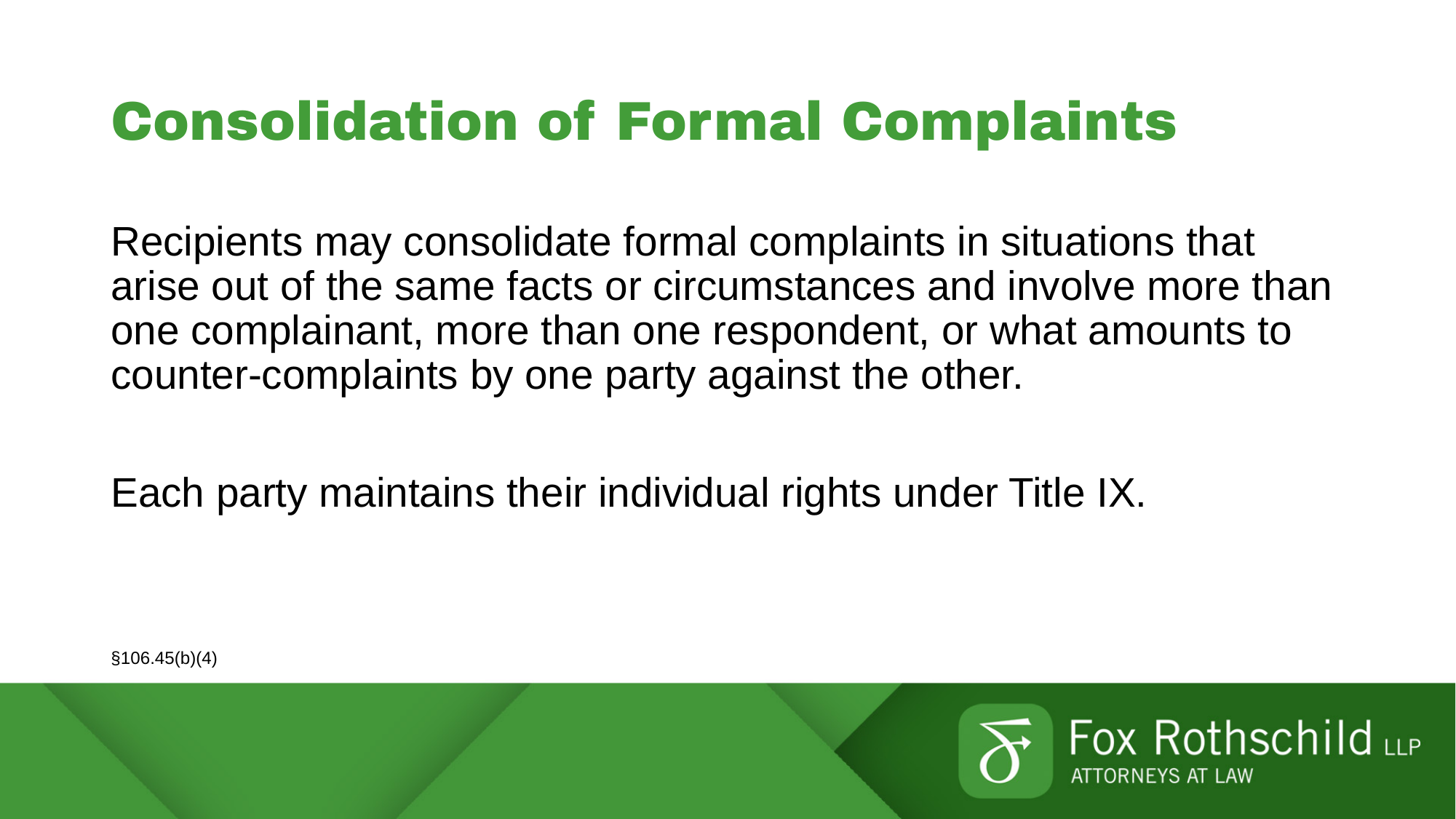

# Consolidation of Formal Complaints
Recipients may consolidate formal complaints in situations that arise out of the same facts or circumstances and involve more than one complainant, more than one respondent, or what amounts to counter-complaints by one party against the other.

Each party maintains their individual rights under Title IX.

§106.45(b)(4)